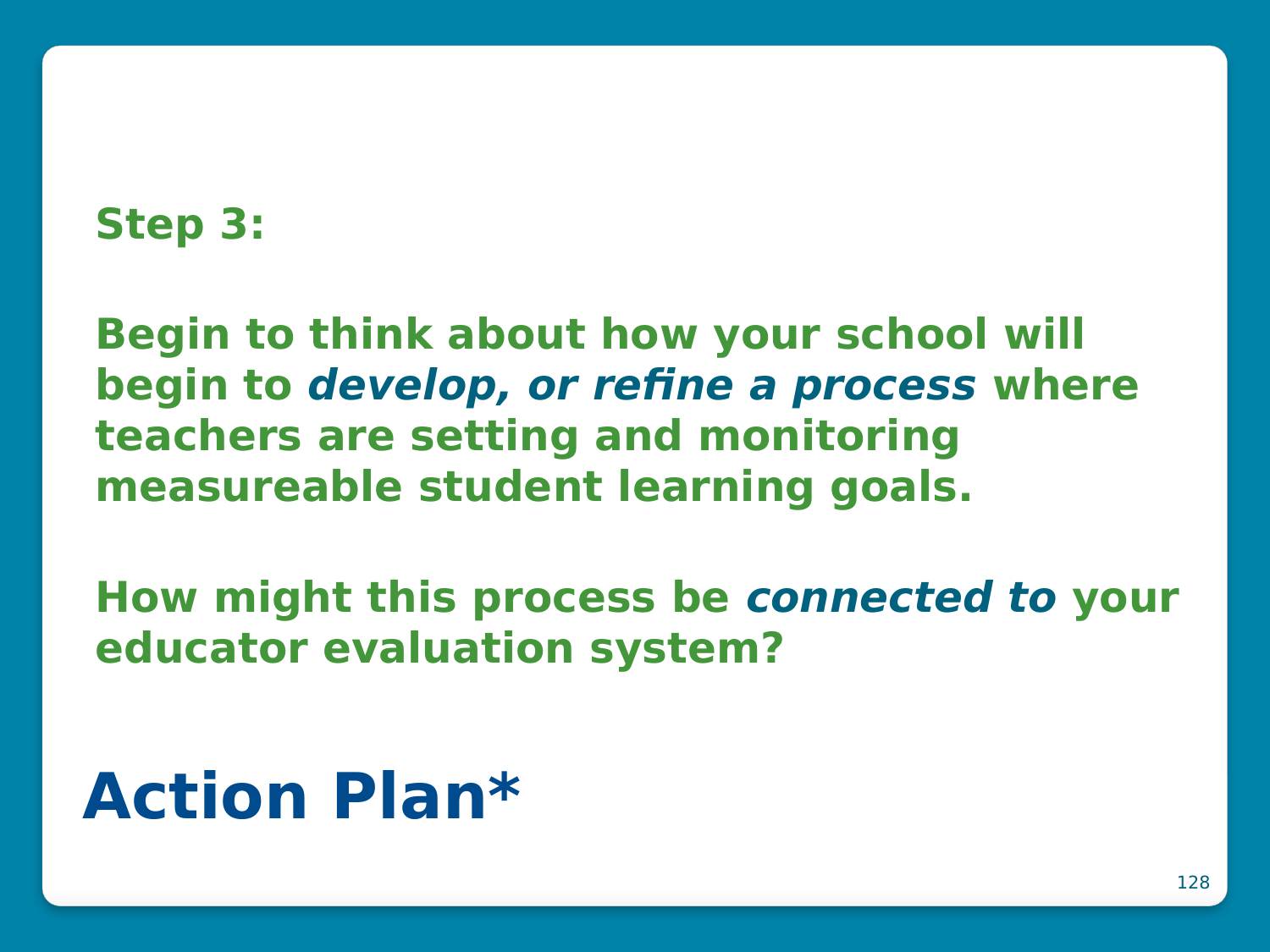

Step 3:

Begin to think about how your school will begin to develop, or refine a process where teachers are setting and monitoring measureable student learning goals.

How might this process be connected to your educator evaluation system?

# Action Plan*
128